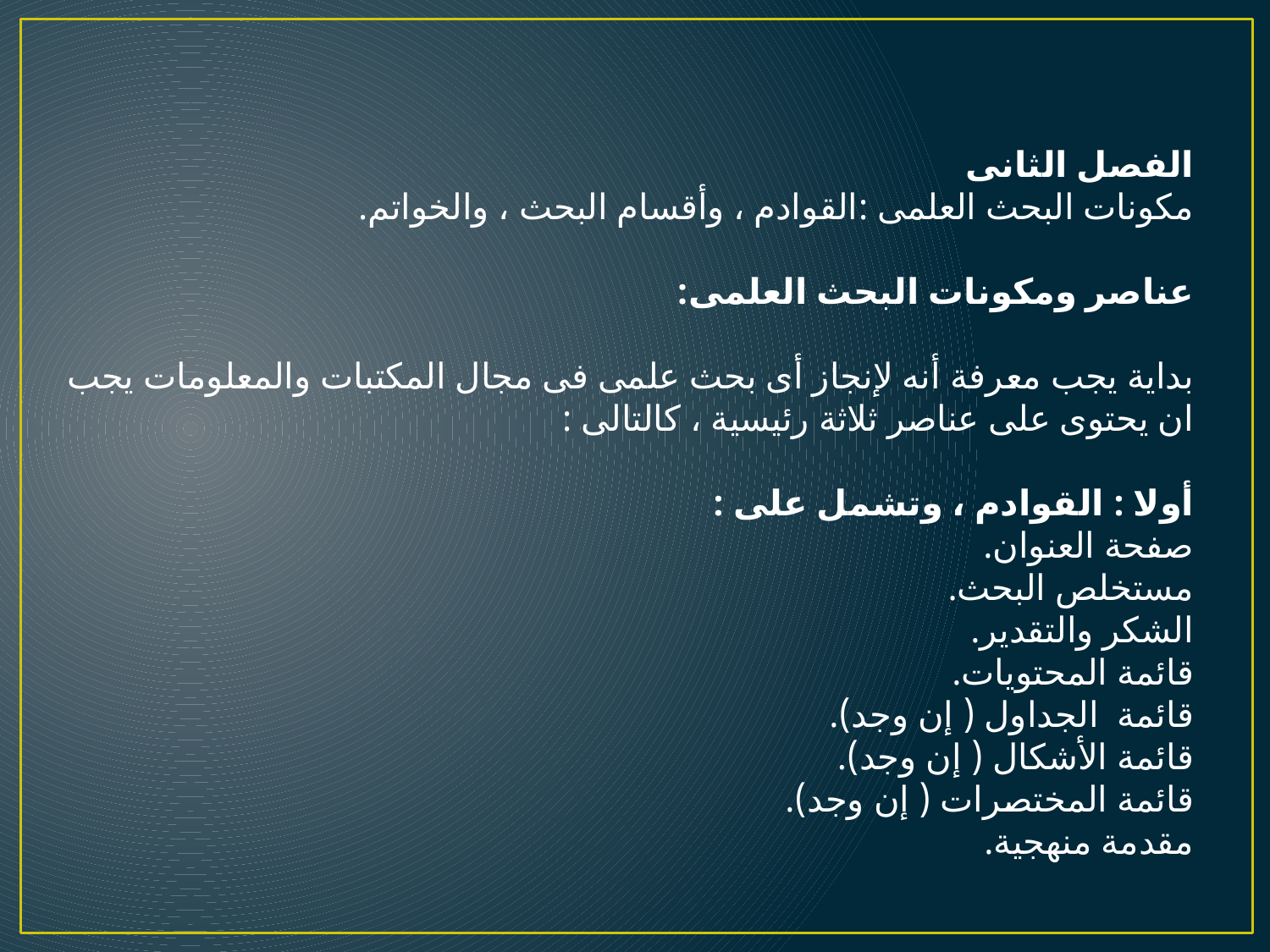

الفصل الثانى
مكونات البحث العلمى :القوادم ، وأقسام البحث ، والخواتم.

عناصر ومكونات البحث العلمى:

بداية يجب معرفة أنه لإنجاز أى بحث علمى فى مجال المكتبات والمعلومات يجب ان يحتوى على عناصر ثلاثة رئيسية ، كالتالى :

أولا : القوادم ، وتشمل على :
صفحة العنوان.
مستخلص البحث.
الشكر والتقدير.
قائمة المحتويات.
قائمة  الجداول ( إن وجد).
قائمة الأشكال ( إن وجد).
قائمة المختصرات ( إن وجد).
مقدمة منهجية.